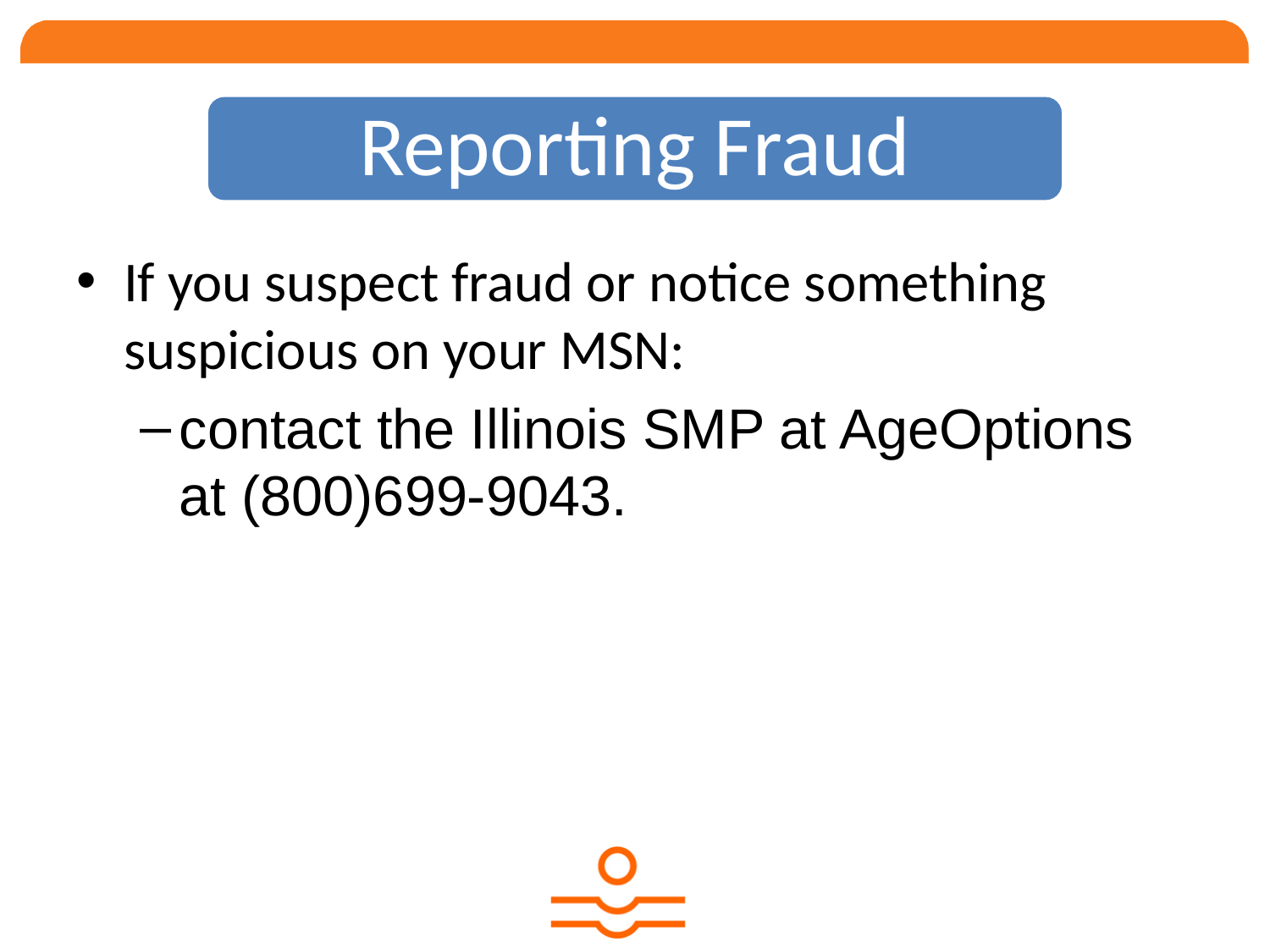

Reporting Fraud
If you suspect fraud or notice something suspicious on your MSN:
contact the Illinois SMP at AgeOptions at (800)699-9043.